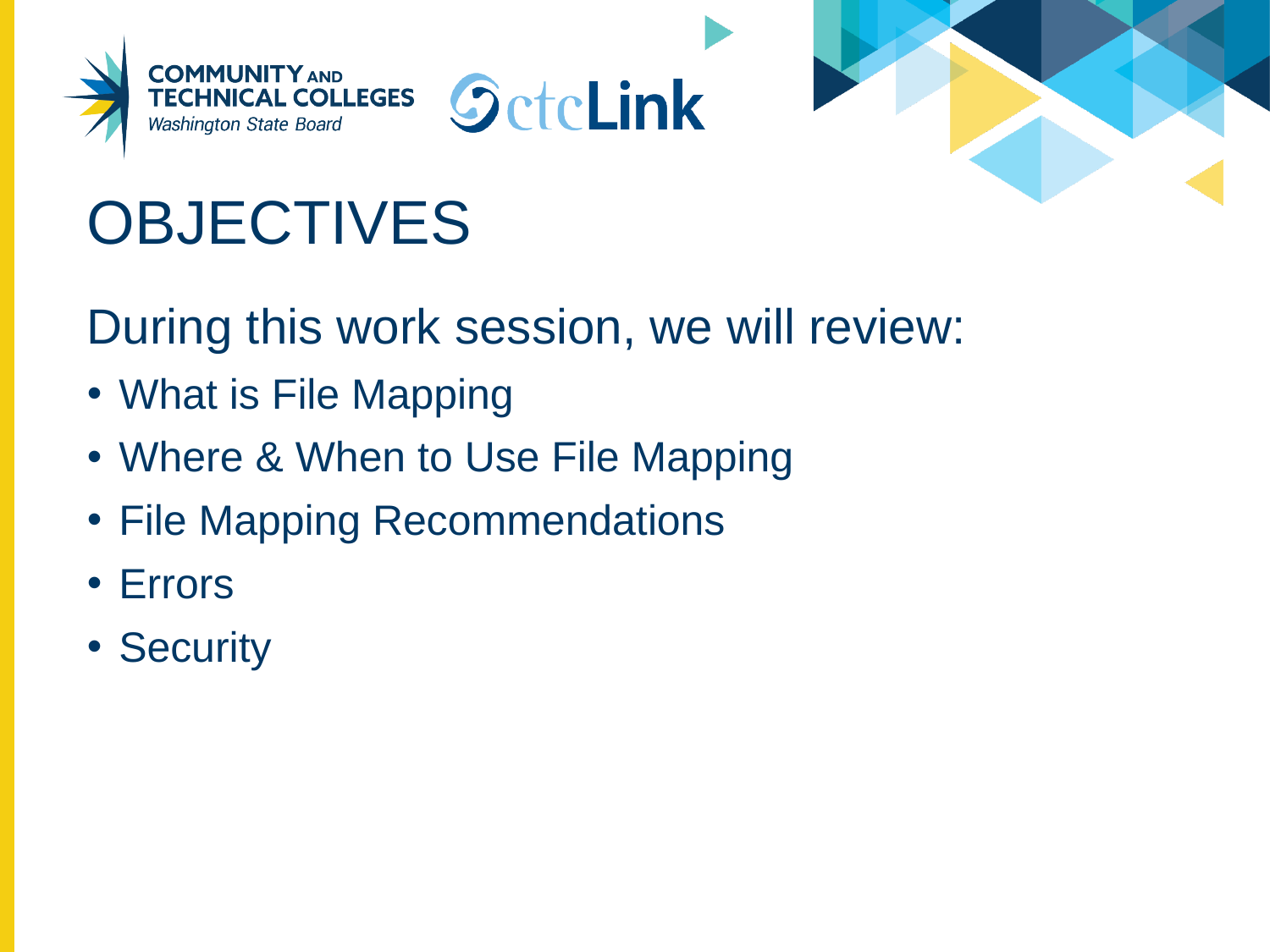

# Objectives
During this work session, we will review:
What is File Mapping
Where & When to Use File Mapping
File Mapping Recommendations
Errors
Security